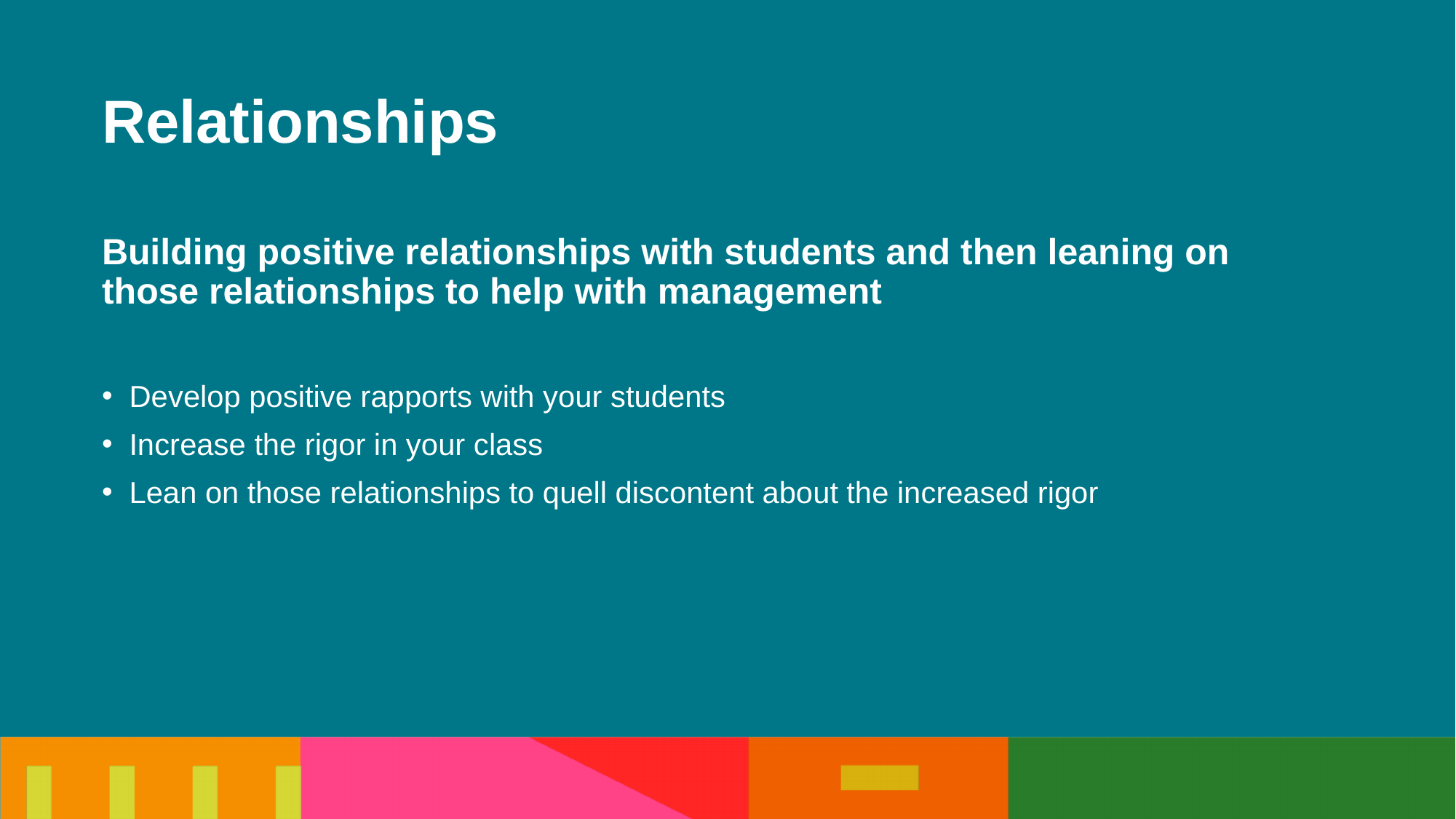

# Relationships
Building positive relationships with students and then leaning on those relationships to help with management

Develop positive rapports with your students
Increase the rigor in your class
Lean on those relationships to quell discontent about the increased rigor